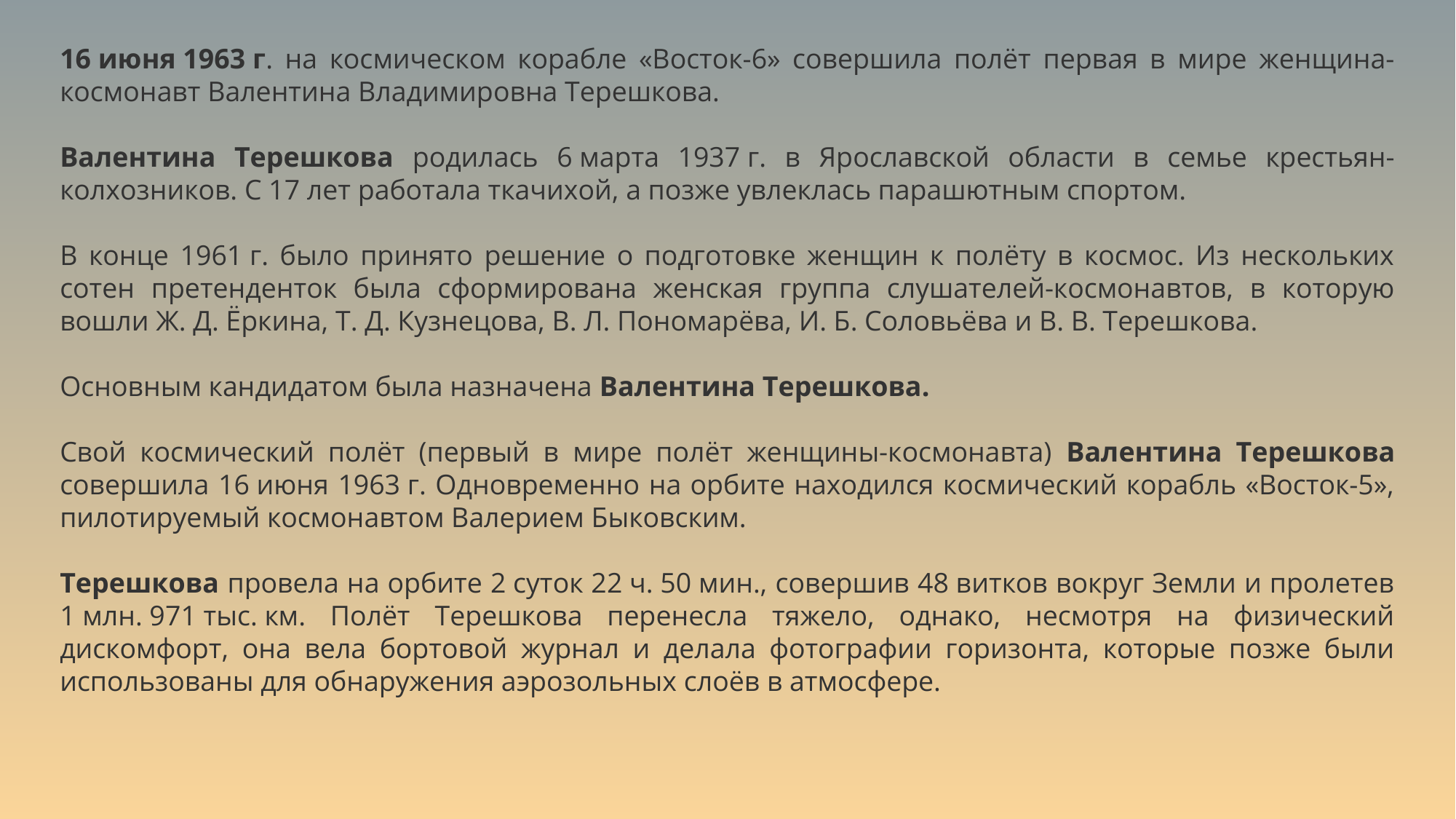

16 июня 1963 г. на космическом корабле «Восток-6» совершила полёт первая в мире женщина-космонавт Валентина Владимировна Терешкова.

Валентина Терешкова родилась 6 марта 1937 г. в Ярославской области в семье крестьян-колхозников. С 17 лет работала ткачихой, а позже увлеклась парашютным спортом.

В конце 1961 г. было принято решение о подготовке женщин к полёту в космос. Из нескольких сотен претенденток была сформирована женская группа слушателей-космонавтов, в которую вошли Ж. Д. Ёркина, Т. Д. Кузнецова, В. Л. Пономарёва, И. Б. Соловьёва и В. В. Терешкова.

Основным кандидатом была назначена Валентина Терешкова.

Свой космический полёт (первый в мире полёт женщины-космонавта) Валентина Терешкова совершила 16 июня 1963 г. Одновременно на орбите находился космический корабль «Восток-5», пилотируемый космонавтом Валерием Быковским.

Терешкова провела на орбите 2 суток 22 ч. 50 мин., совершив 48 витков вокруг Земли и пролетев 1 млн. 971 тыс. км. Полёт Терешкова перенесла тяжело, однако, несмотря на физический дискомфорт, она вела бортовой журнал и делала фотографии горизонта, которые позже были использованы для обнаружения аэрозольных слоёв в атмосфере.